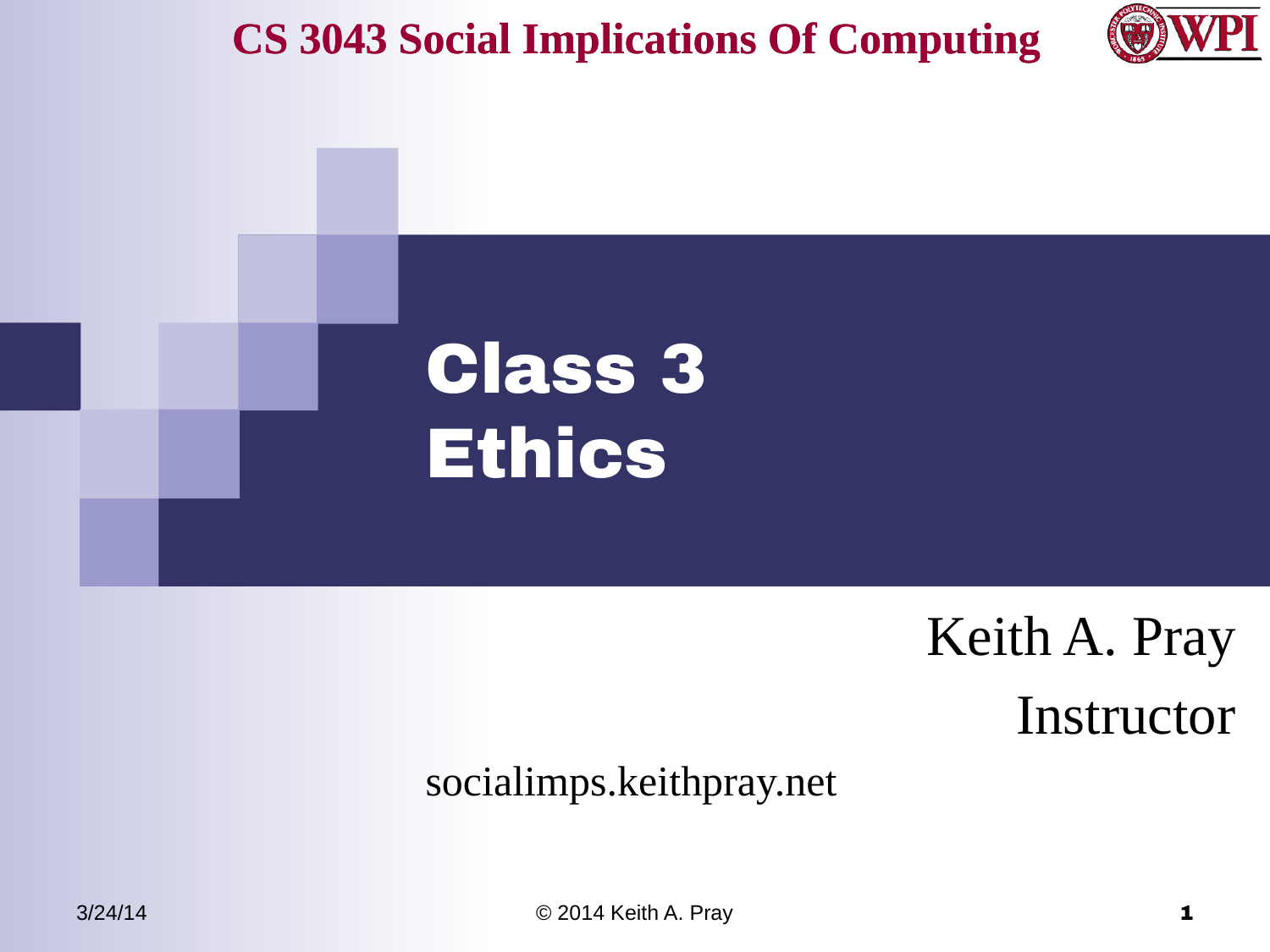

# Class 3 Ethics
Keith A. Pray
Instructor
socialimps.keithpray.net

3/24/14
© 2014 Keith A. Pray
1